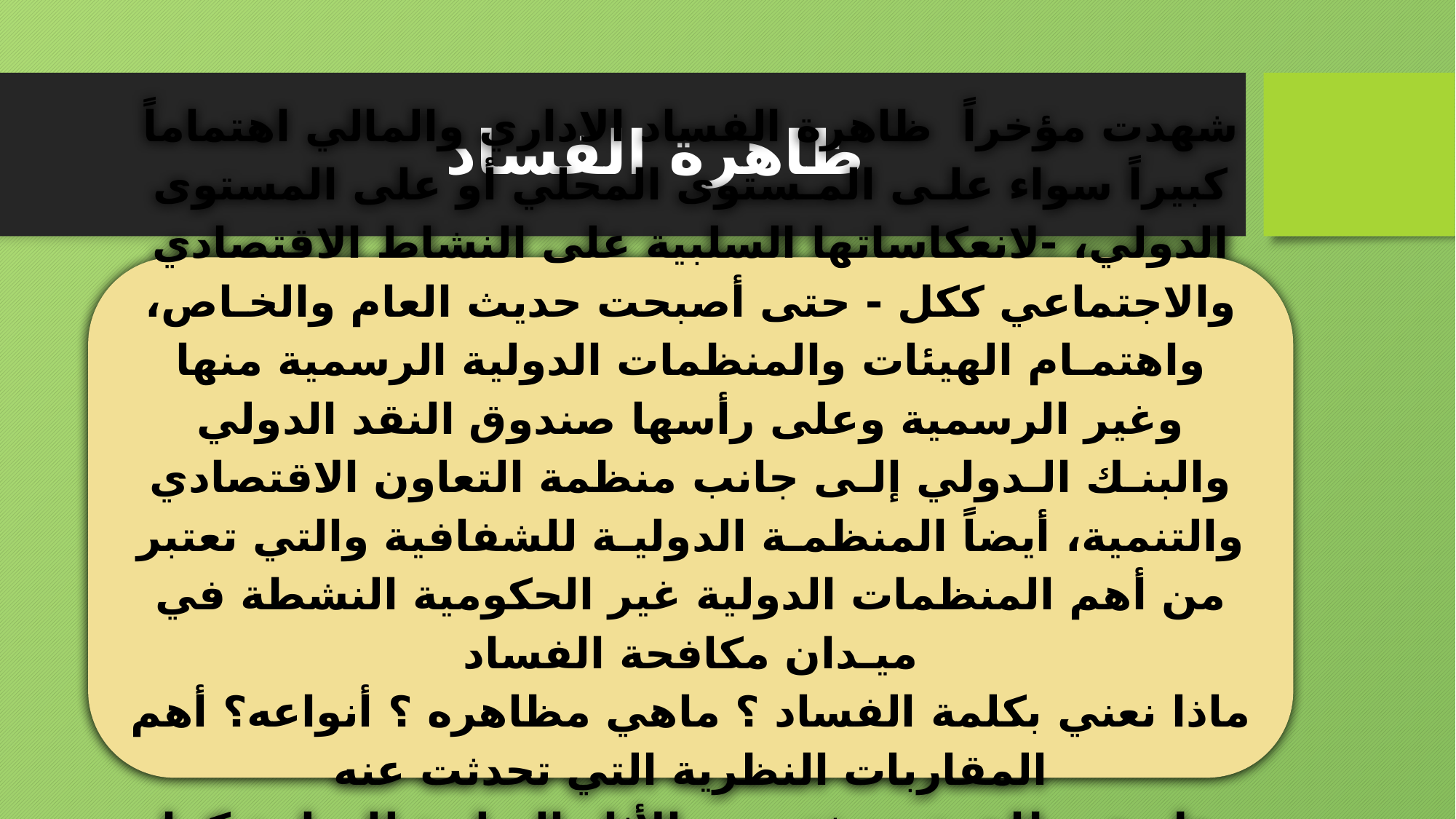

# ظاهرة الفساد
شهدت مؤخراً  ظاهرة الفساد الاداري والمالي اهتماماً كبيراً سواء علـى المـستوى المحلي أو على المستوى الدولي، -لانعكاساتها السلبية على النشاط الاقتصادي والاجتماعي ككل - حتى أصبحت حديث العام والخـاص، واهتمـام الهيئات والمنظمات الدولية الرسمية منها وغير الرسمية وعلى رأسها صندوق النقد الدولي والبنـك الـدولي إلـى جانب منظمة التعاون الاقتصادي والتنمية، أيضاً المنظمـة الدوليـة للشفافية والتي تعتبر من أهم المنظمات الدولية غير الحكومية النشطة في ميـدان مكافحة الفساد
ماذا نعني بكلمة الفساد ؟ ماهي مظاهره ؟ أنواعه؟ أهم المقاربات النظرية التي تحدثت عنه
هل هو ظاهرة حديثة ومن الأثار السلبية للعولمة كما يعتقد البعض؟؟.